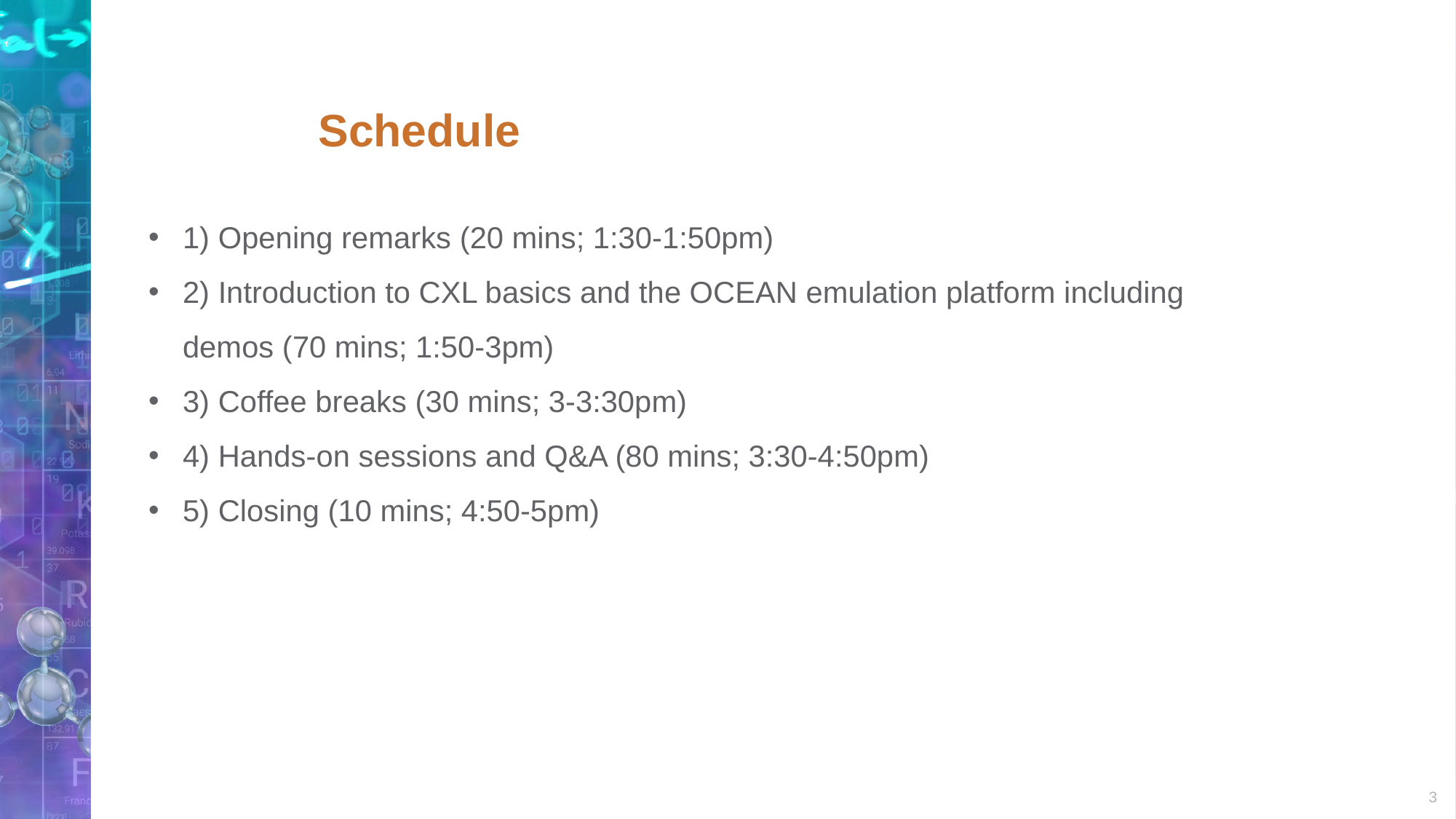

# Schedule
1) Opening remarks (20 mins; 1:30-1:50pm)
2) Introduction to CXL basics and the OCEAN emulation platform including demos (70 mins; 1:50-3pm)
3) Coffee breaks (30 mins; 3-3:30pm)
4) Hands-on sessions and Q&A (80 mins; 3:30-4:50pm)
5) Closing (10 mins; 4:50-5pm)
3